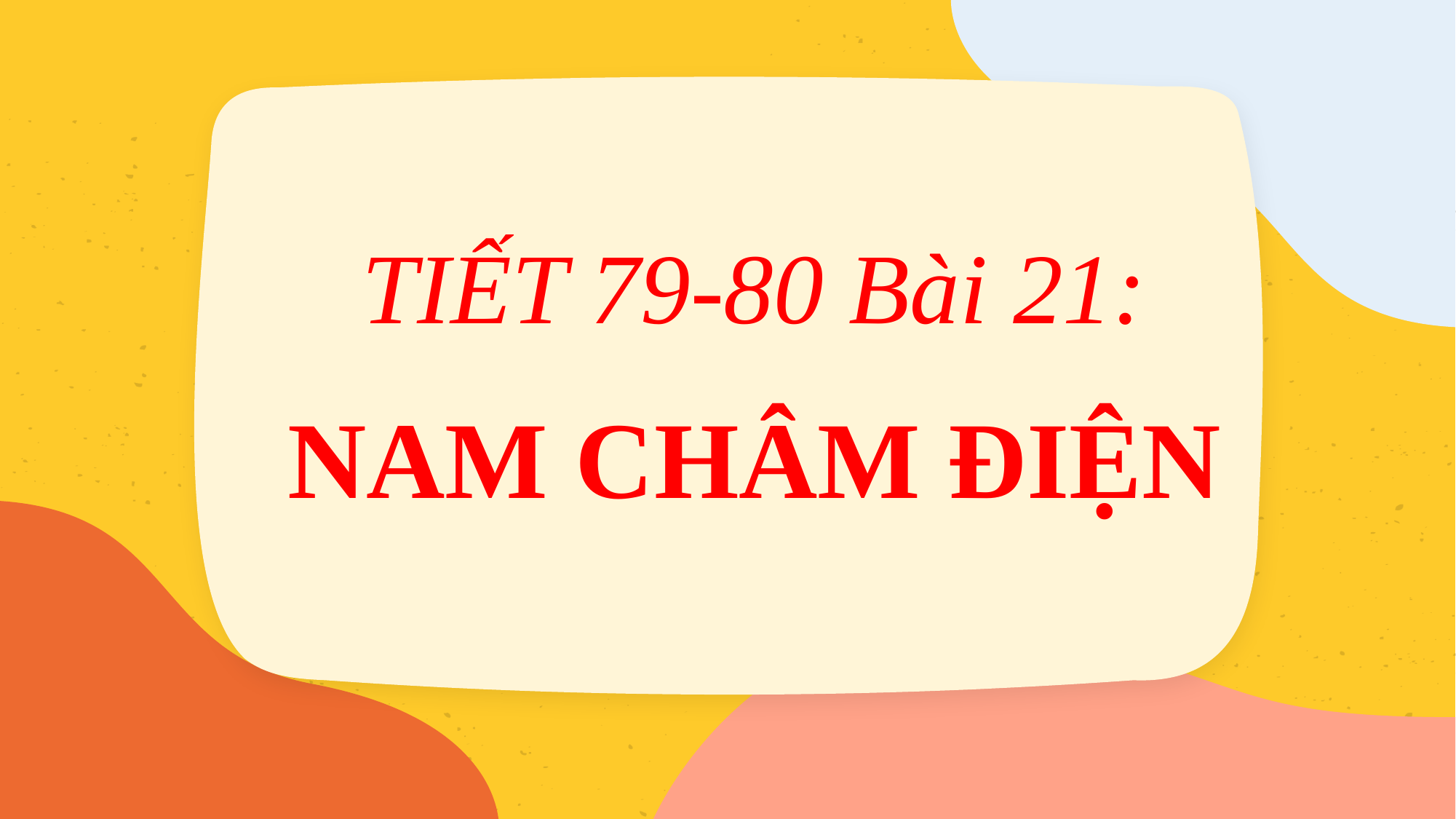

# TIẾT 79-80 Bài 21: NAM CHÂM ĐIỆN